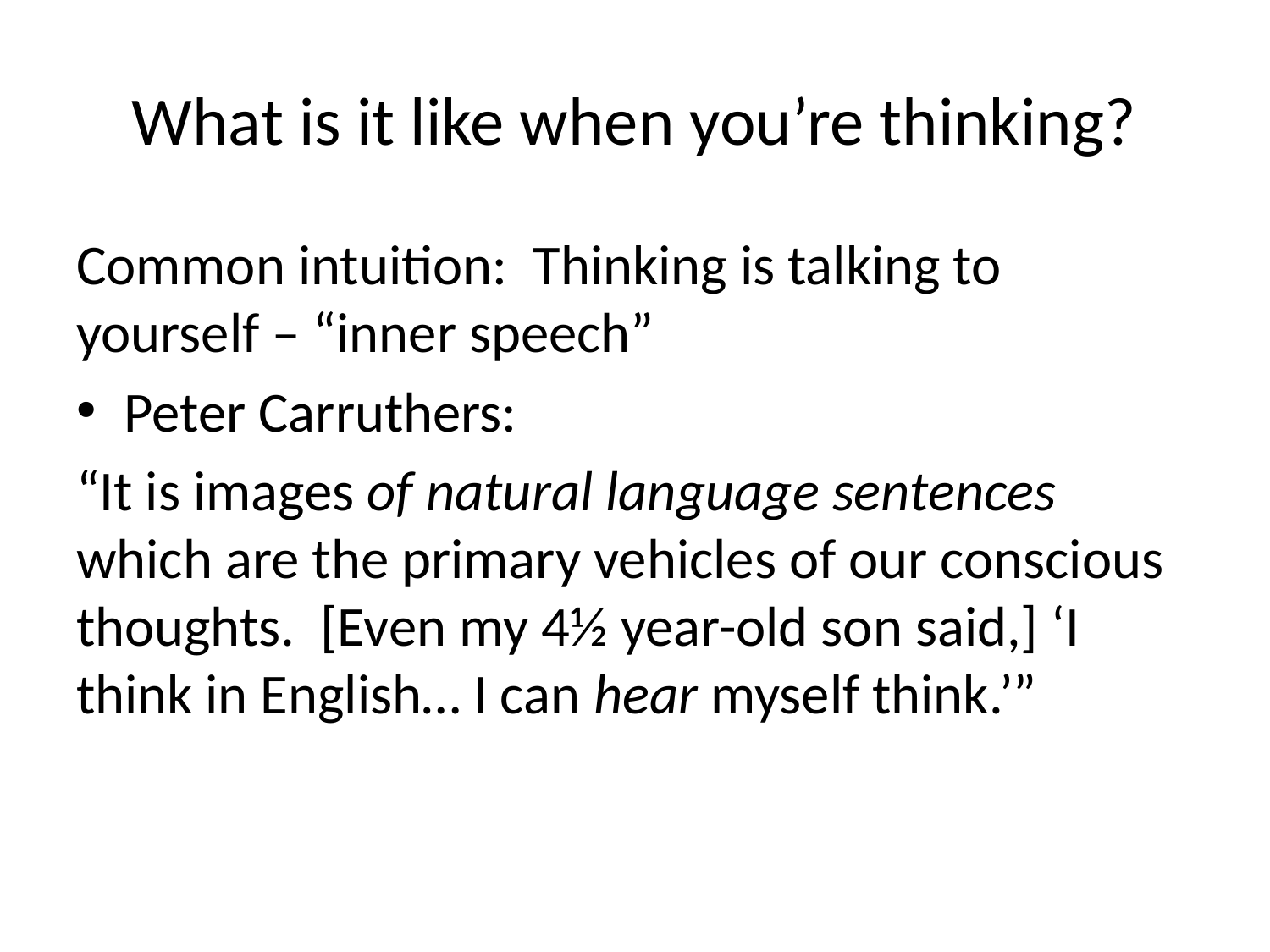

# What is it like when you’re thinking?
Common intuition:  Thinking is talking to yourself – “inner speech”
Peter Carruthers:
“It is images of natural language sentences which are the primary vehicles of our conscious thoughts.  [Even my 4½ year-old son said,] ‘I think in English… I can hear myself think.’”